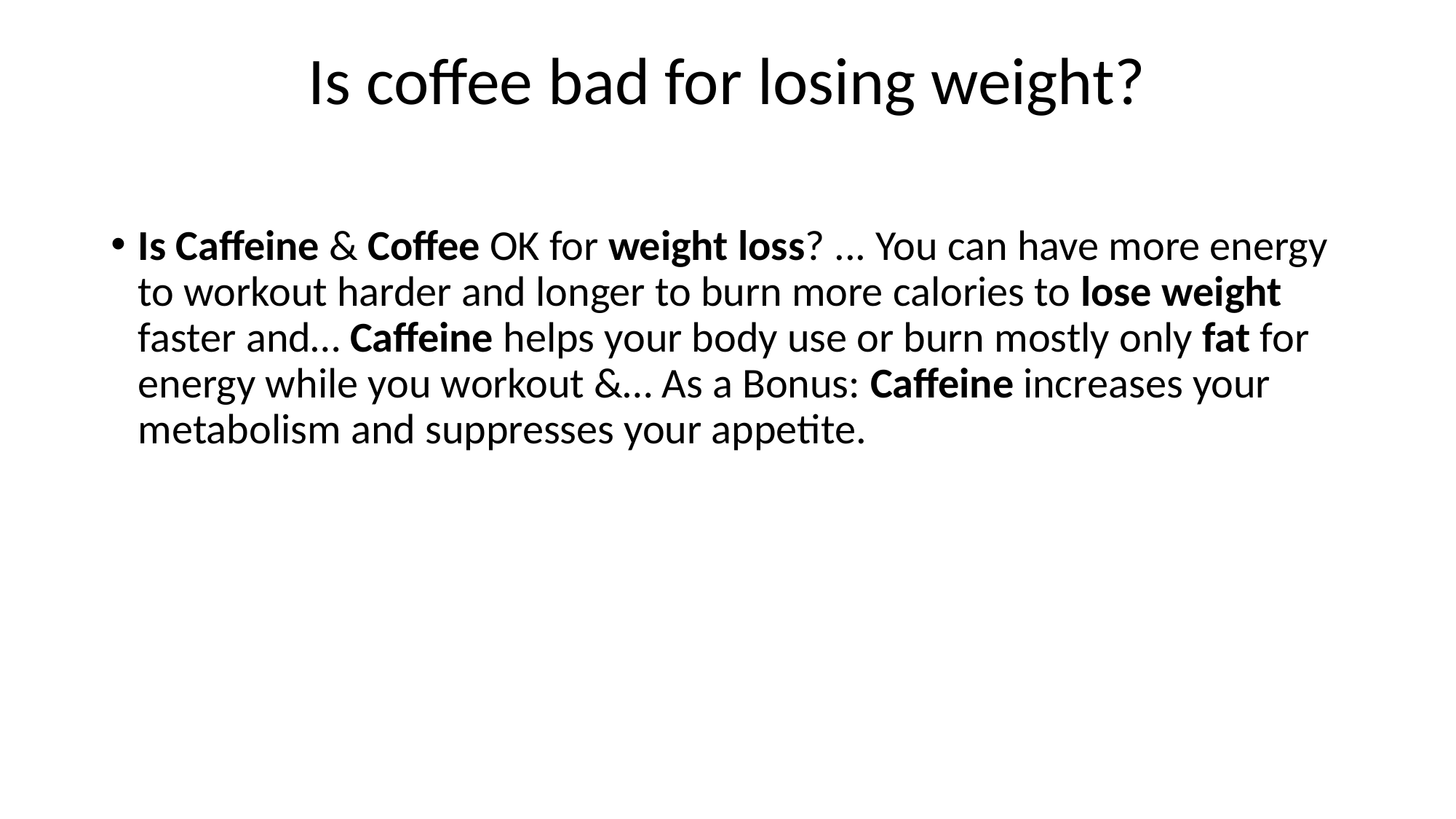

# Is coffee bad for losing weight?
Is Caffeine & Coffee OK for weight loss? ... You can have more energy to workout harder and longer to burn more calories to lose weight faster and… Caffeine helps your body use or burn mostly only fat for energy while you workout &… As a Bonus: Caffeine increases your metabolism and suppresses your appetite.